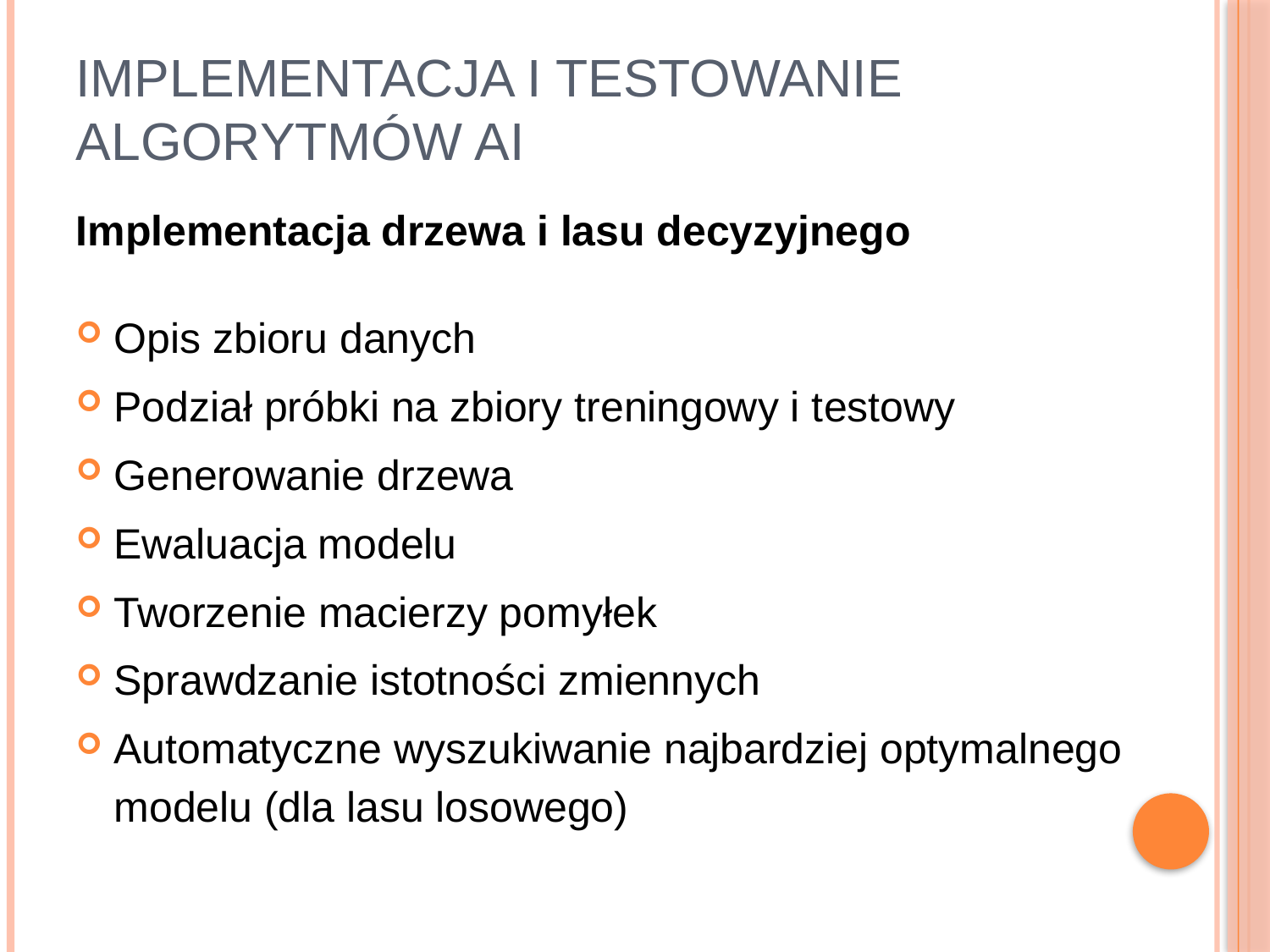

# Implementacja i testowanie algorytmów AI
Implementacja drzewa i lasu decyzyjnego
Opis zbioru danych
Podział próbki na zbiory treningowy i testowy
Generowanie drzewa
Ewaluacja modelu
Tworzenie macierzy pomyłek
Sprawdzanie istotności zmiennych
Automatyczne wyszukiwanie najbardziej optymalnego modelu (dla lasu losowego)